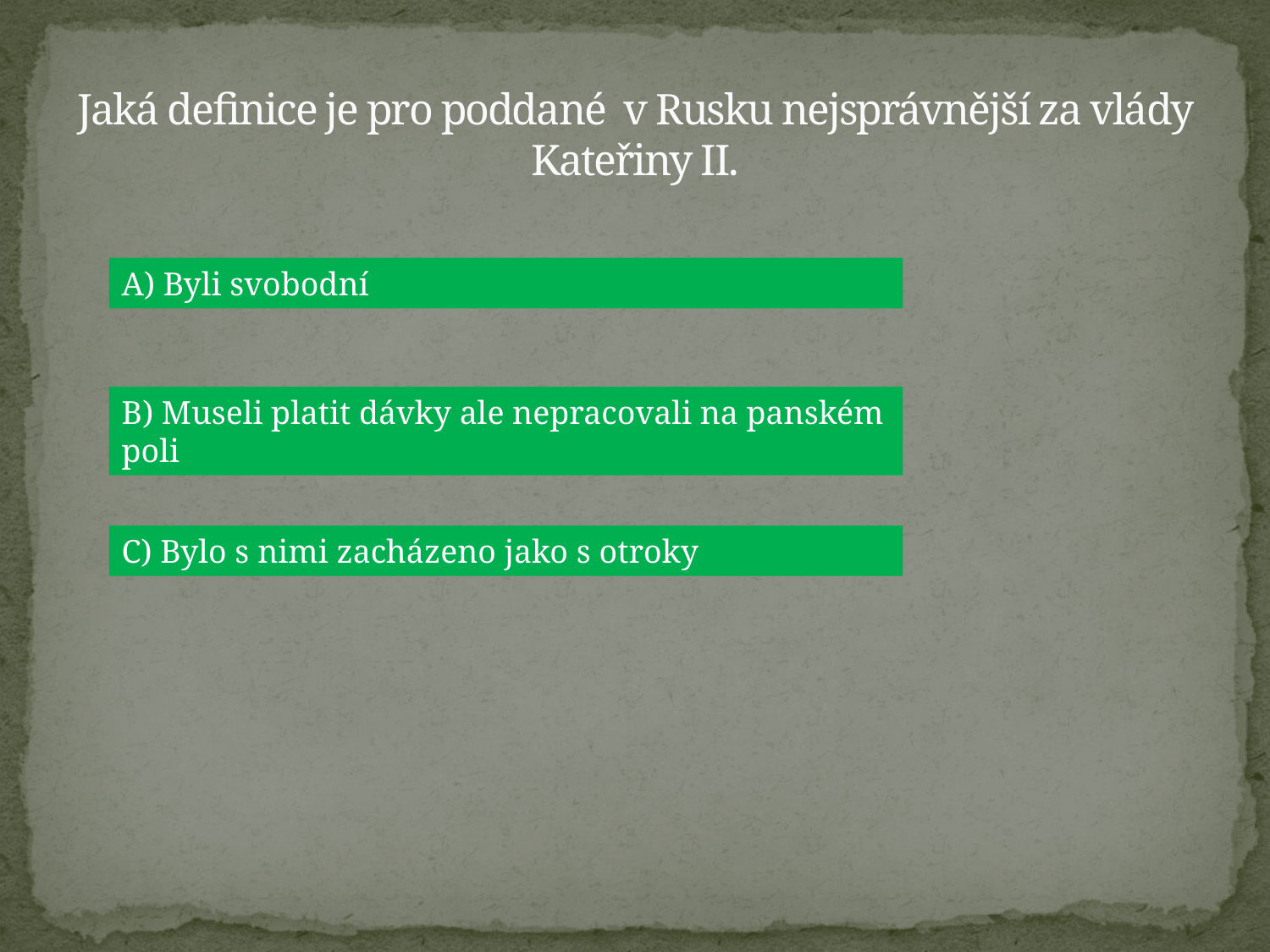

# Jaká definice je pro poddané  v Rusku nejsprávnější za vlády Kateřiny II.
A) Byli svobodní
B) Museli platit dávky ale nepracovali na panském poli
C) Bylo s nimi zacházeno jako s otroky